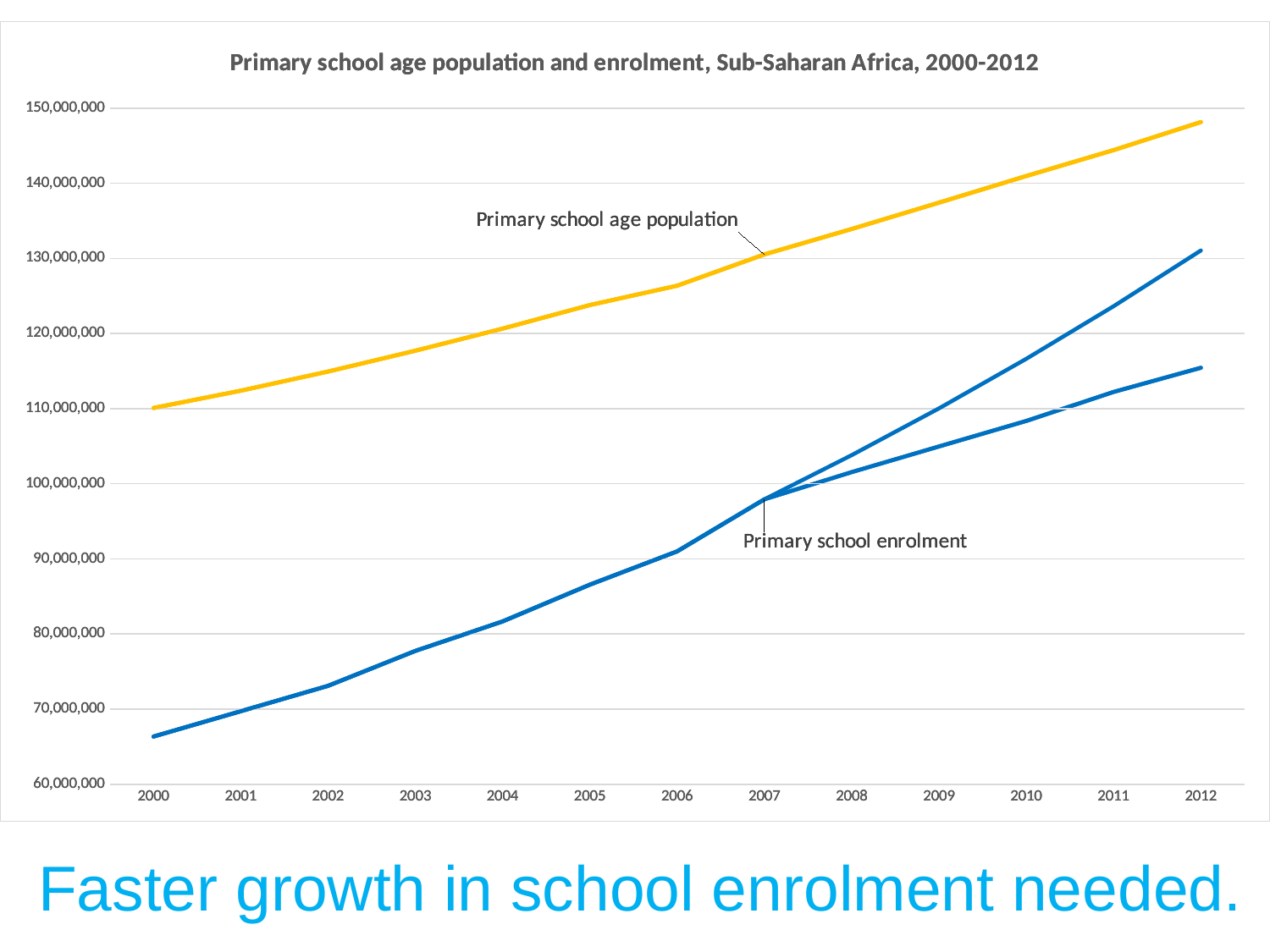

### Chart: Primary school age population and enrolment, Sub-Saharan Africa, 2000-2012

| Category | Primary school age population | Primary school enrolment |
|---|---|---|
| 2000 | 110096099.0 | 66347035.9866116 |
| 2001 | 112395041.0 | 69723667.9906327 |
| 2002 | 114945759.0 | 73100893.39906411 |
| 2003 | 117718459.0 | 77749392.89727099 |
| 2004 | 120658058.0 | 81674959.7517308 |
| 2005 | 123796946.0 | 86570461.556124 |
| 2006 | 126375016.0 | 91001511.64645602 |
| 2007 | 130538189.0 | 97936707.0732737 |
| 2008 | 133924528.0 | 101557353.4389984 |
| 2009 | 137428335.0 | 104965233.59163599 |
| 2010 | 140977032.5 | 108373020.4350665 |
| 2011 | 144418831.0 | 112231556.25029048 |
| 2012 | 148162904.0 | 115451705.48294559 |

### Chart: Primary school age population and enrolment, Sub-Saharan Africa, 2000-2012

| Category | Primary school age population | Primary school enrolment |
|---|---|---|
| 2000 | 110096099.0 | 66347035.9866116 |
| 2001 | 112395041.0 | 69723667.9906327 |
| 2002 | 114945759.0 | 73100893.39906411 |
| 2003 | 117718459.0 | 77749392.89727099 |
| 2004 | 120658058.0 | 81674959.7517308 |
| 2005 | 123796946.0 | 86570461.556124 |
| 2006 | 126375016.0 | 91001511.64645602 |
| 2007 | 130538189.0 | 97936707.0732737 |
| 2008 | 133924528.0 | 101557353.4389984 |
| 2009 | 137428335.0 | 104965233.59163599 |
| 2010 | 140977032.5 | 108373020.4350665 |
| 2011 | 144418831.0 | 112231556.25029048 |
| 2012 | 148162904.0 | 115451705.48294559 |

### Chart: Primary school age population and enrolment, Sub-Saharan Africa, 2000-2012

| Category | Primary school age population | Primary school enrolment |
|---|---|---|
| 2000 | 110096099.0 | 66347035.9866116 |
| 2001 | 112395041.0 | 69723667.9906327 |
| 2002 | 114945759.0 | 73100893.39906411 |
| 2003 | 117718459.0 | 77749392.89727099 |
| 2004 | 120658058.0 | 81674959.7517308 |
| 2005 | 123796946.0 | 86570461.556124 |
| 2006 | 126375016.0 | 91001511.64645602 |
| 2007 | 130538189.0 | 97936707.0732737 |
| 2008 | 133924528.0 | 103812909.49767013 |
| 2009 | 137428335.0 | 110041684.06753035 |
| 2010 | 140977032.5 | 116644185.11158217 |
| 2011 | 144418831.0 | 123642836.21827711 |
| 2012 | 148162904.0 | 131061406.39137374 |
Faster growth in school enrolment needed.